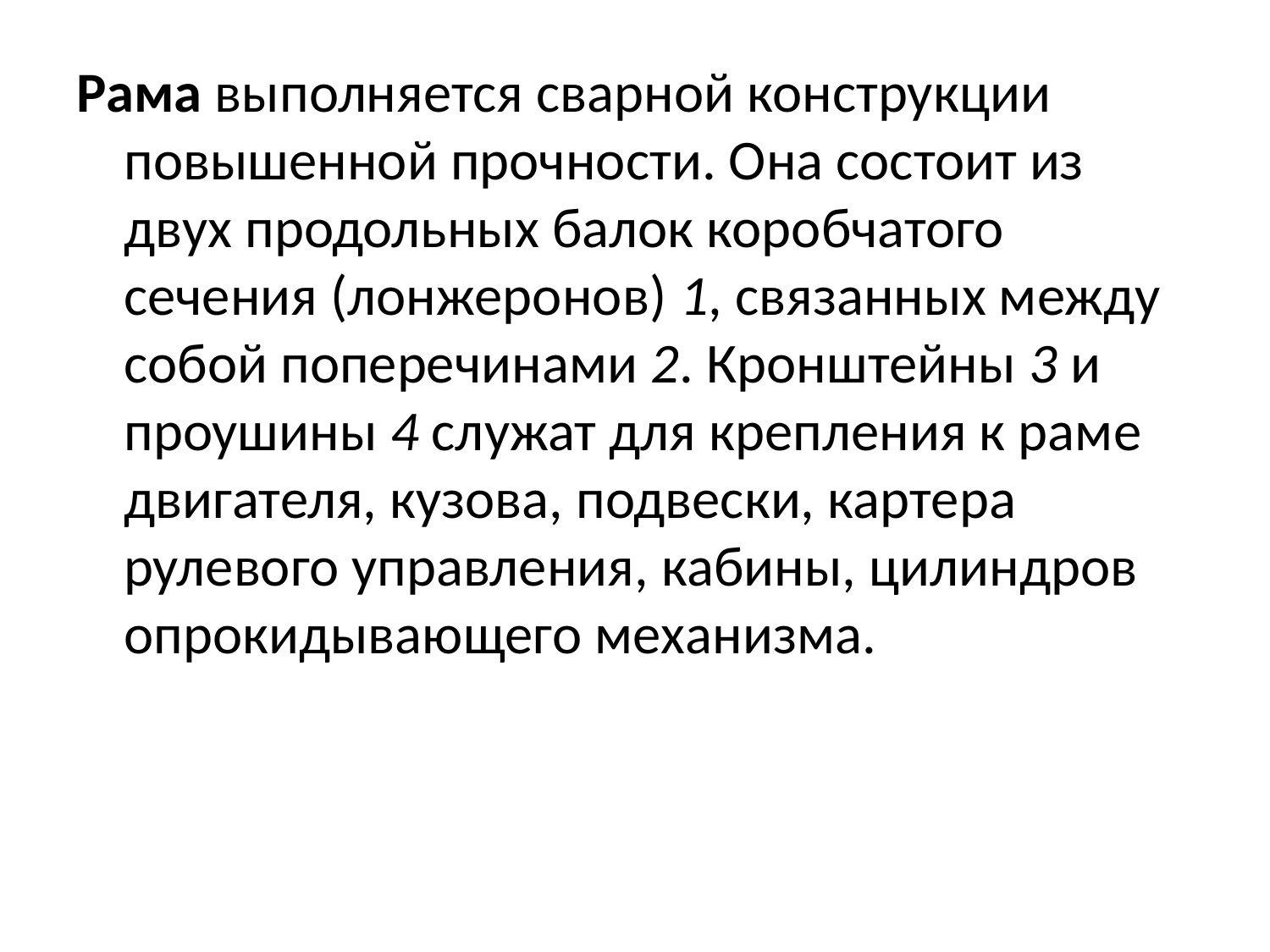

Рама выполняется сварной конструкции повышенной прочности. Она состоит из двух продольных балок коробчатого сечения (лонжеронов) 1, связанных между собой поперечинами 2. Кронштейны 3 и проушины 4 служат для крепления к раме двигателя, кузова, подвески, картера рулевого управления, кабины, цилиндров опрокидывающего механизма.